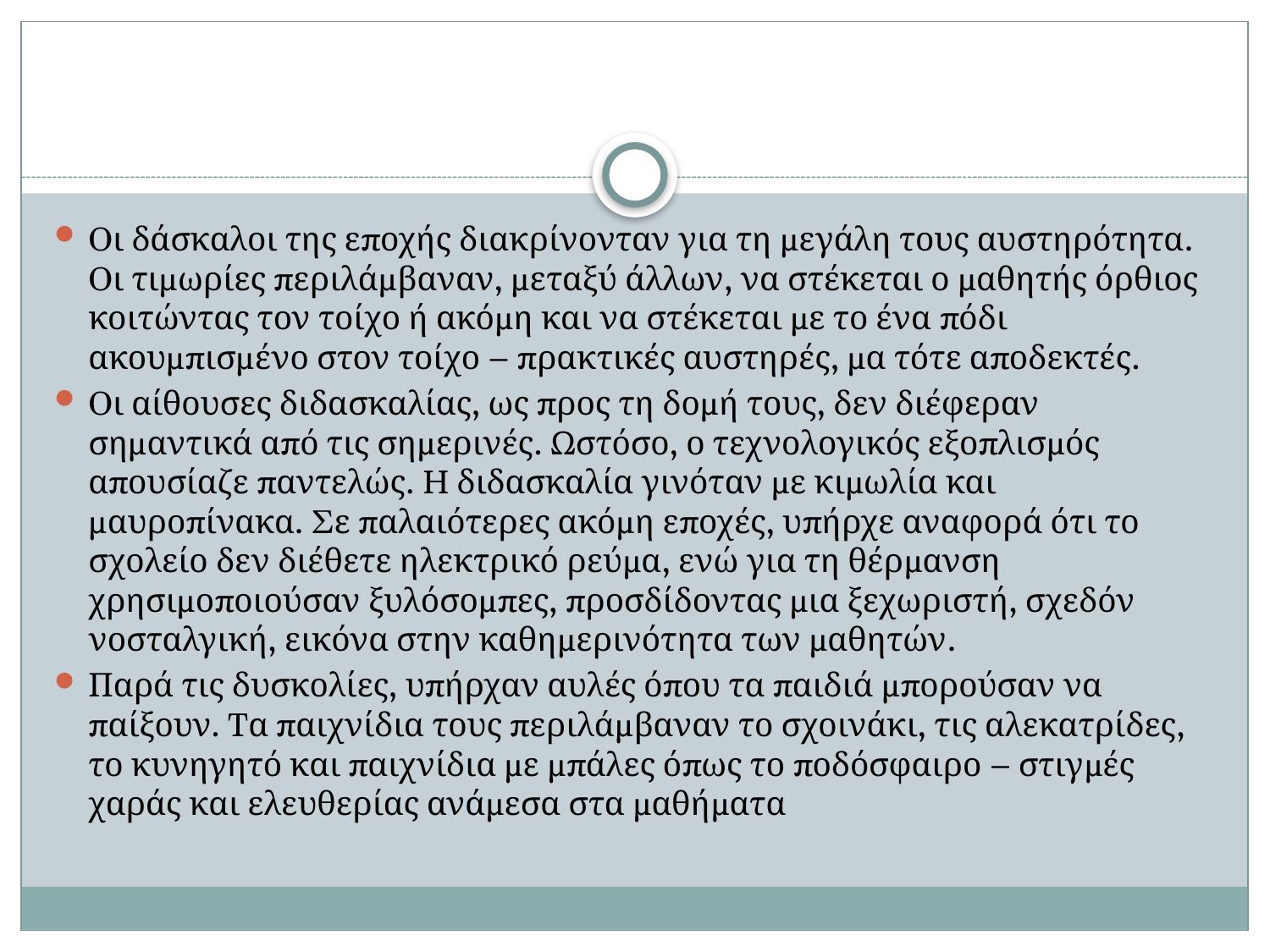

#
Οι δάσκαλοι της εποχής διακρίνονταν για τη μεγάλη τους αυστηρότητα. Οι τιμωρίες περιλάμβαναν, μεταξύ άλλων, να στέκεται ο μαθητής όρθιος κοιτώντας τον τοίχο ή ακόμη και να στέκεται με το ένα πόδι ακουμπισμένο στον τοίχο – πρακτικές αυστηρές, μα τότε αποδεκτές.
Οι αίθουσες διδασκαλίας, ως προς τη δομή τους, δεν διέφεραν σημαντικά από τις σημερινές. Ωστόσο, ο τεχνολογικός εξοπλισμός απουσίαζε παντελώς. Η διδασκαλία γινόταν με κιμωλία και μαυροπίνακα. Σε παλαιότερες ακόμη εποχές, υπήρχε αναφορά ότι το σχολείο δεν διέθετε ηλεκτρικό ρεύμα, ενώ για τη θέρμανση χρησιμοποιούσαν ξυλόσομπες, προσδίδοντας μια ξεχωριστή, σχεδόν νοσταλγική, εικόνα στην καθημερινότητα των μαθητών.
Παρά τις δυσκολίες, υπήρχαν αυλές όπου τα παιδιά μπορούσαν να παίξουν. Τα παιχνίδια τους περιλάμβαναν το σχοινάκι, τις αλεκατρίδες, το κυνηγητό και παιχνίδια με μπάλες όπως το ποδόσφαιρο – στιγμές χαράς και ελευθερίας ανάμεσα στα μαθήματα